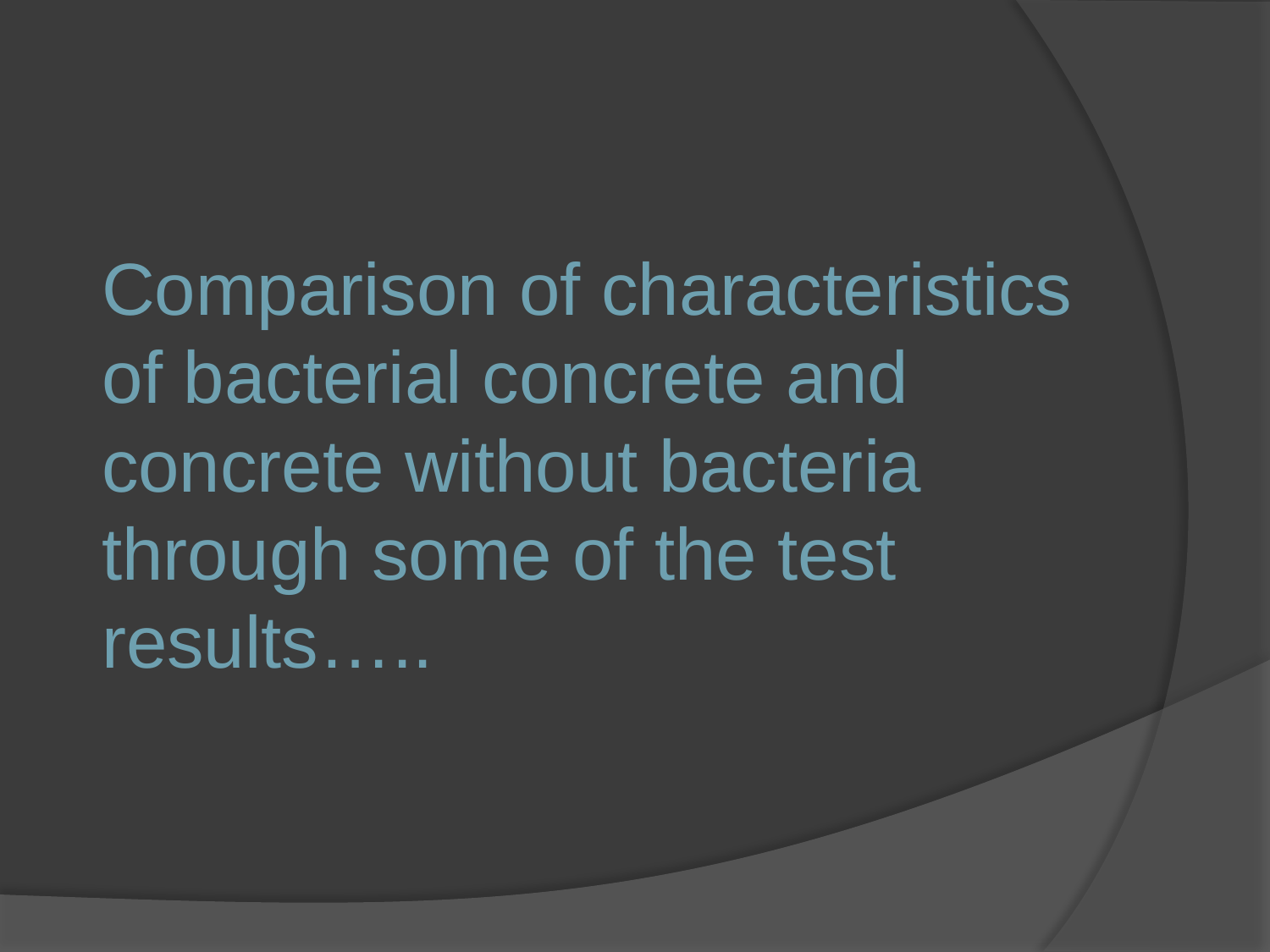

# Comparison of characteristics of bacterial concrete and concrete without bacteria through some of the test results…..